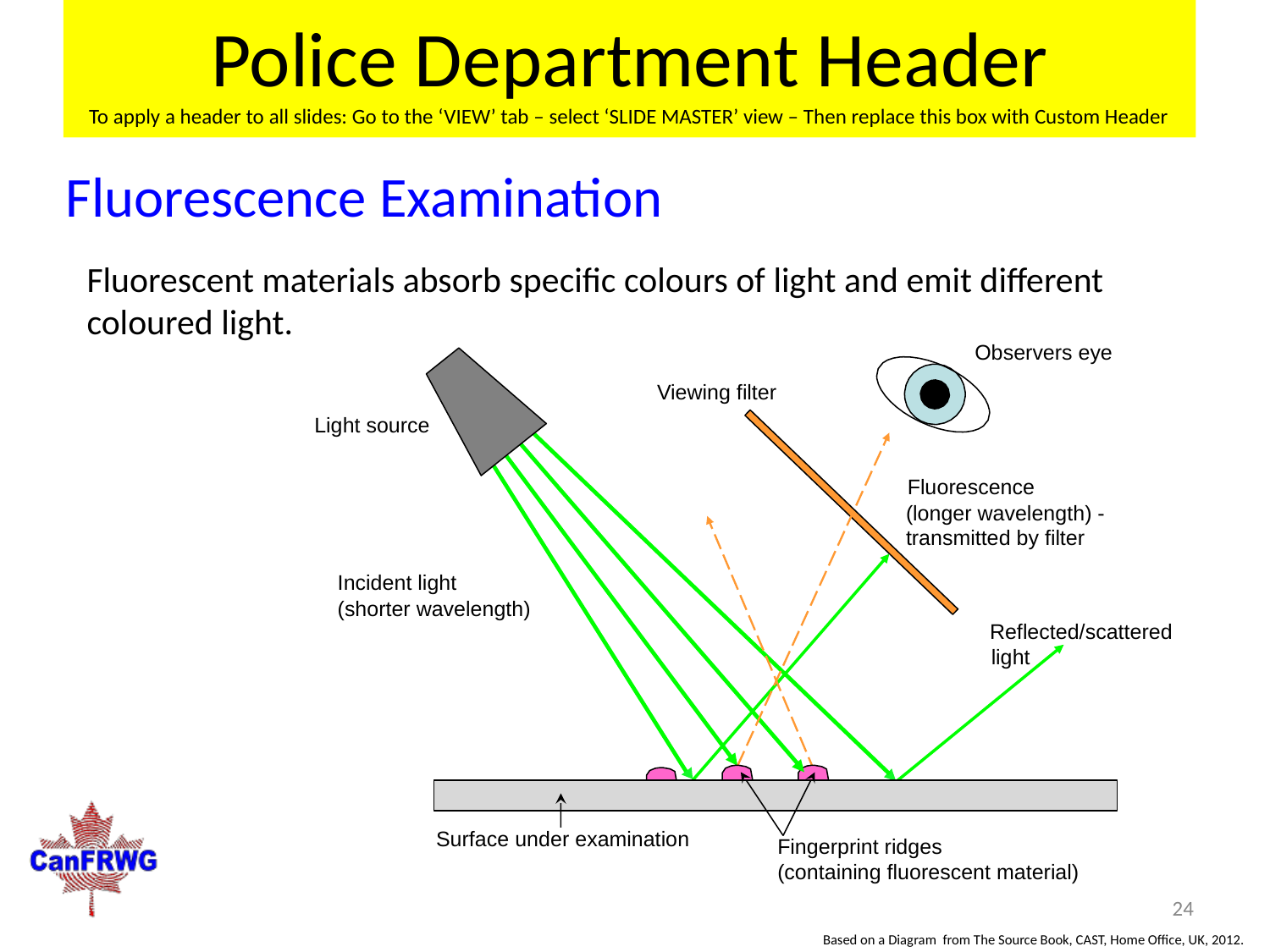

Fluorescence Examination

Fluorescent materials absorb specific colours of light and emit different coloured light.

Observers eye
Viewing filter
Light source

Fluorescence
(longer wavelength) - transmitted by filter
Incident light (shorter wavelength)
Reflected/scattered
light

Surface under examination
Fingerprint ridges
(containing fluorescent material)
24
Based on a Diagram  from The Source Book, CAST, Home Office, UK, 2012.